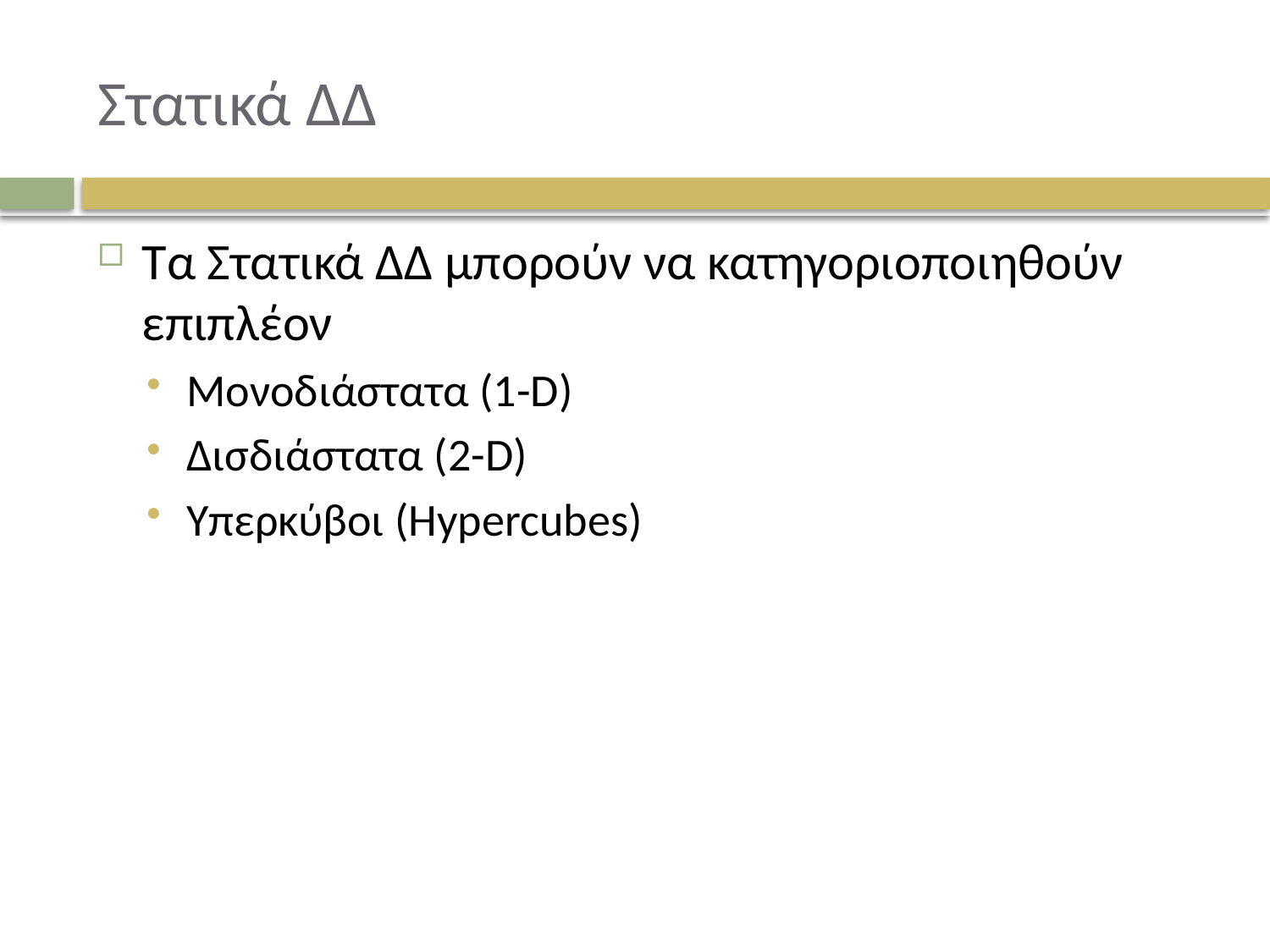

# Στατικά ΔΔ
Τα Στατικά ΔΔ μπορούν να κατηγοριοποιηθούν επιπλέον
Μονοδιάστατα (1-D)
Δισδιάστατα (2-D)
Υπερκύβοι (Hypercubes)